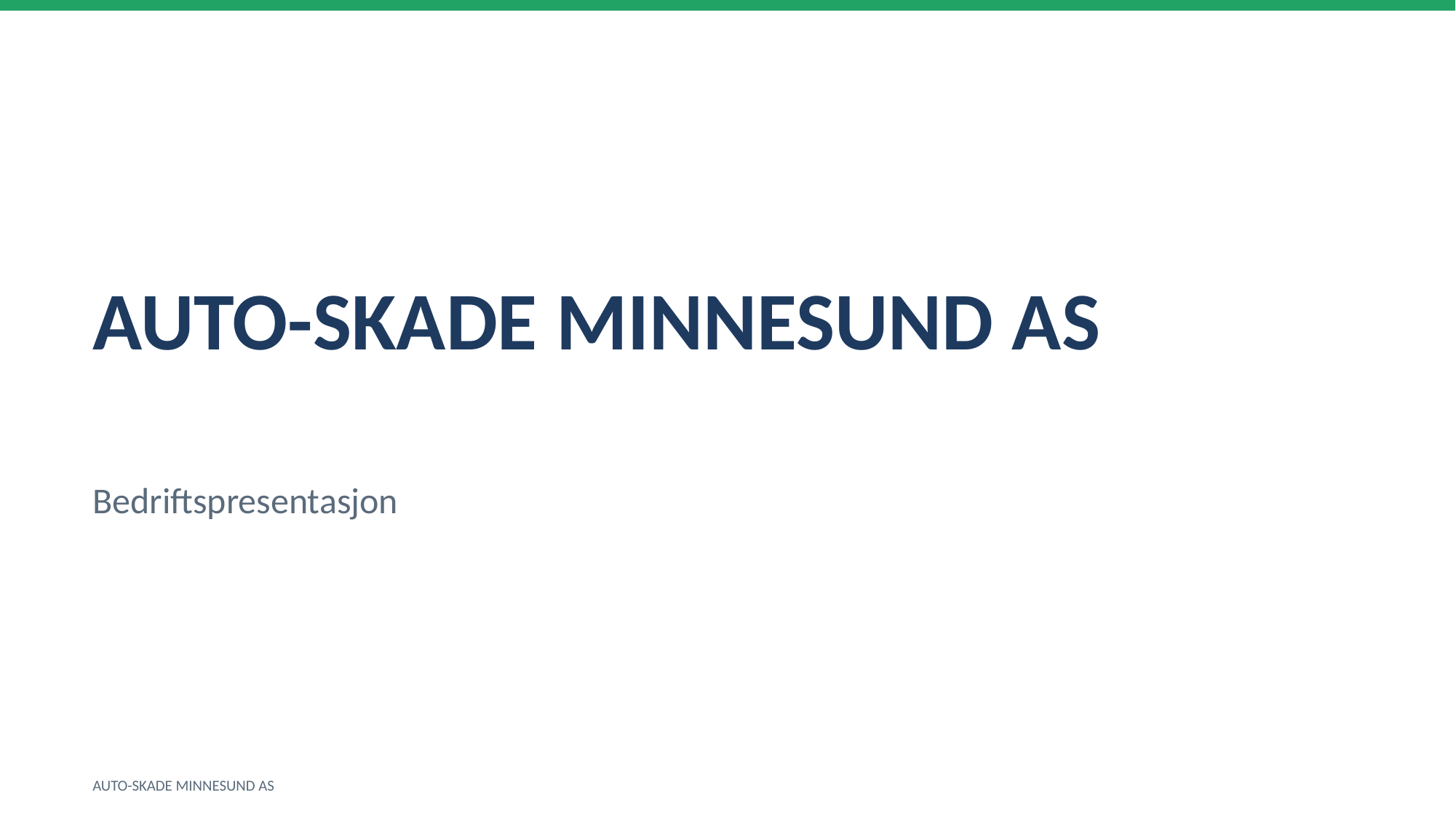

AUTO-SKADE MINNESUND AS
Bedriftspresentasjon
AUTO-SKADE MINNESUND AS